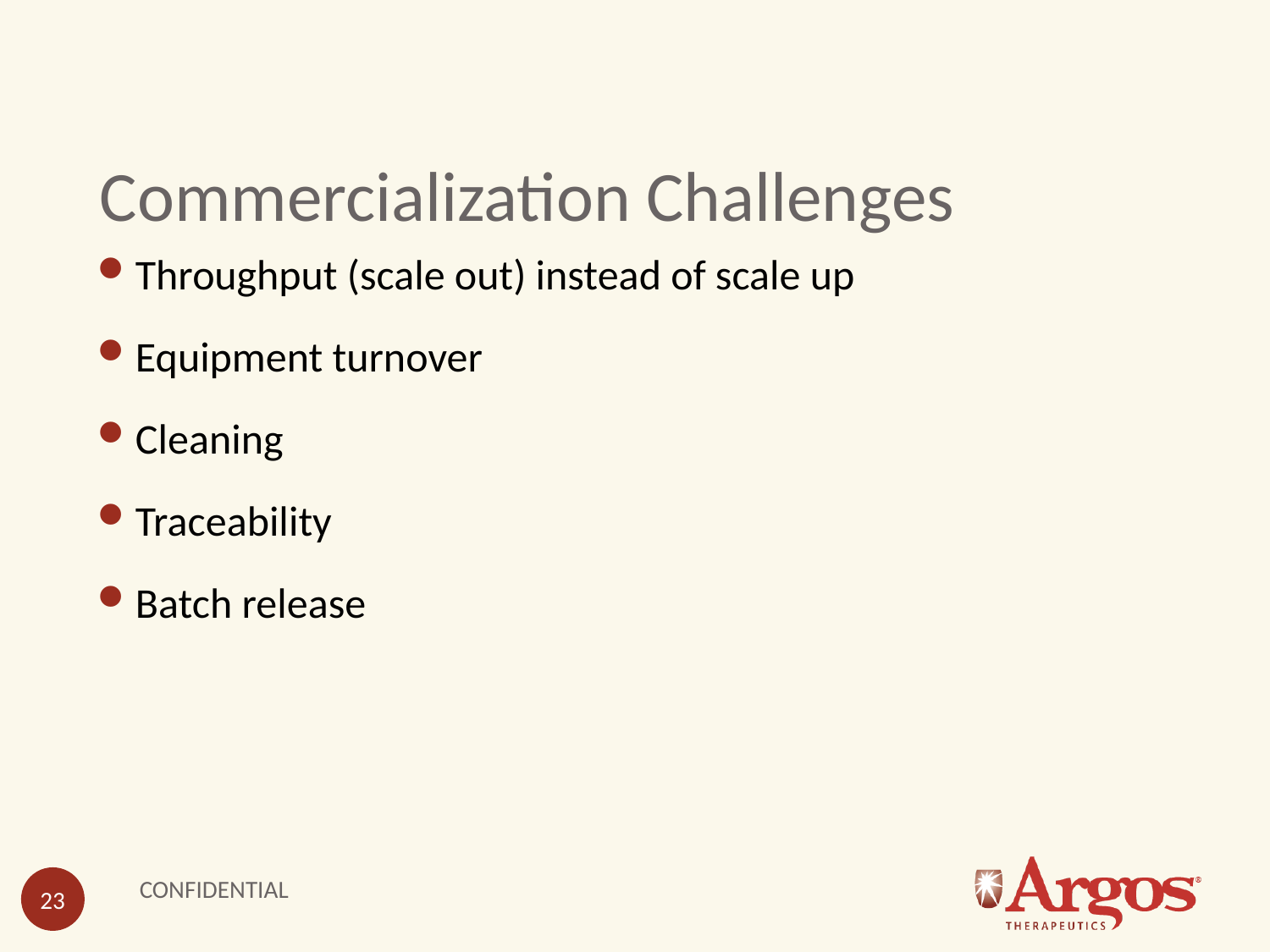

Commercialization Challenges
Throughput (scale out) instead of scale up
Equipment turnover
Cleaning
Traceability
Batch release
CONFIDENTIAL
23